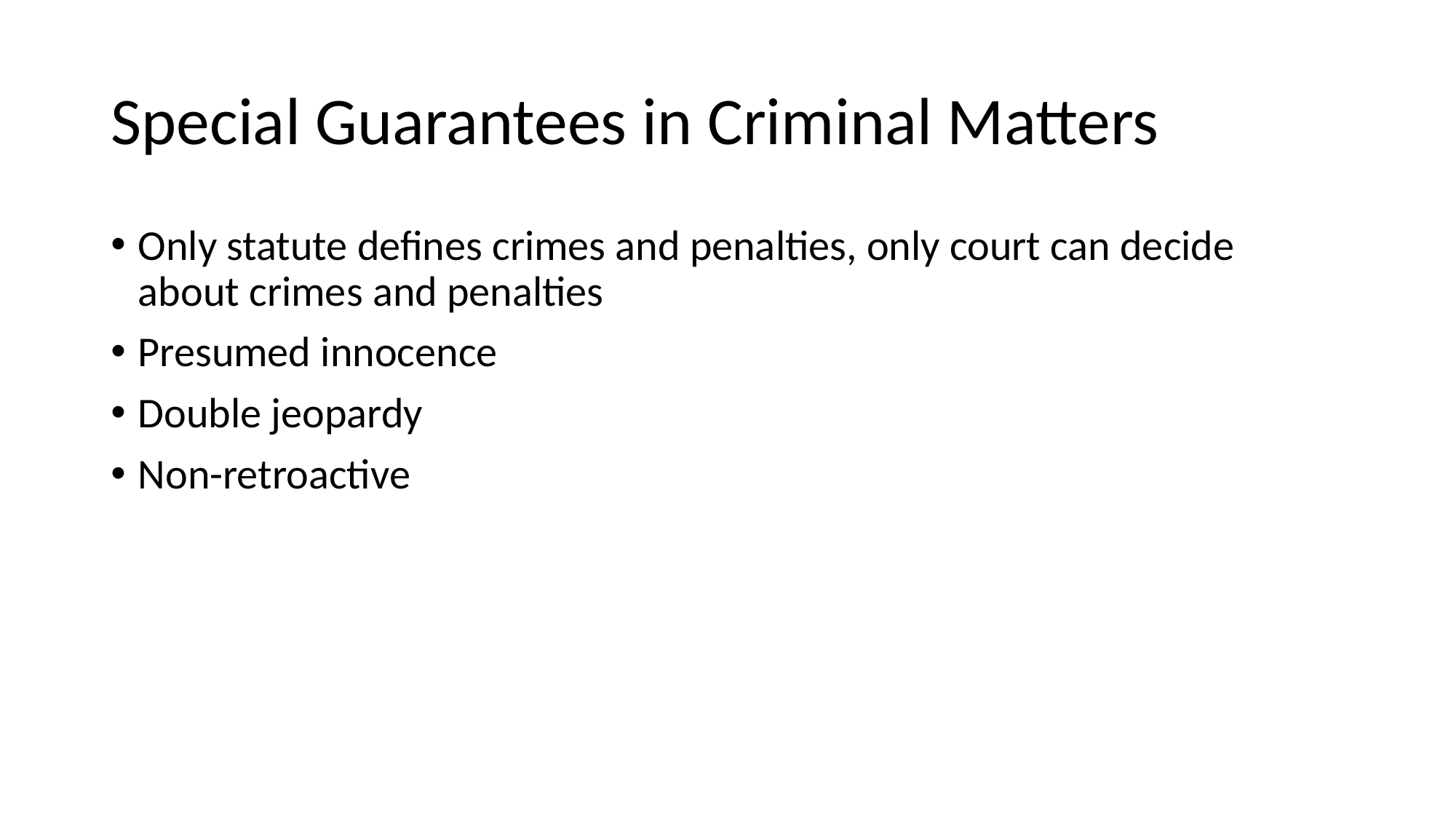

# Special Guarantees in Criminal Matters
Only statute defines crimes and penalties, only court can decide about crimes and penalties
Presumed innocence
Double jeopardy
Non-retroactive